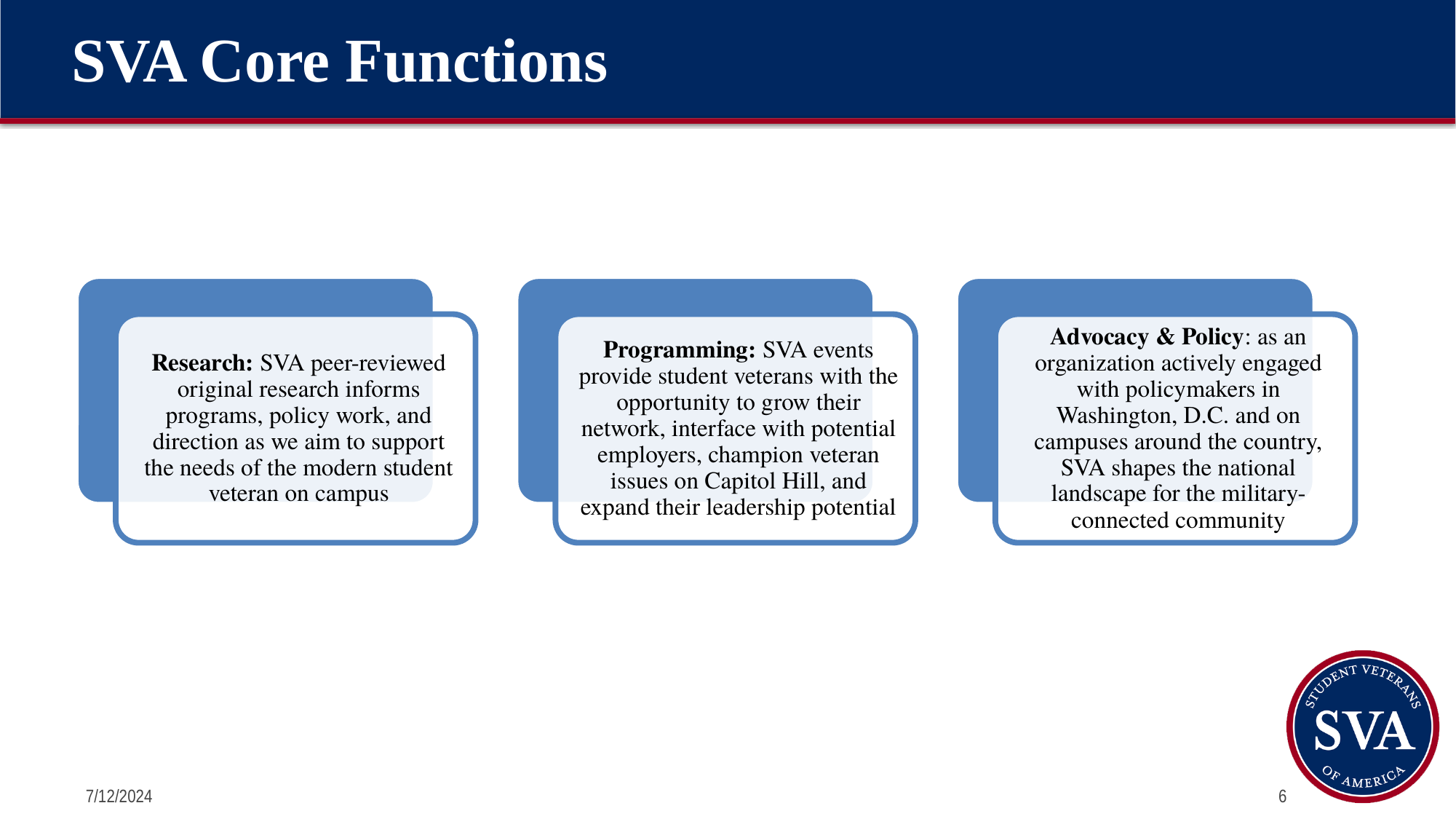

# SVA Core Functions
Research: SVA peer-reviewed original research informs programs, policy work, and direction as we aim to support the needs of the modern student veteran on campus
Programming: SVA events provide student veterans with the opportunity to grow their network, interface with potential employers, champion veteran issues on Capitol Hill, and expand their leadership potential
Advocacy & Policy: as an organization actively engaged with policymakers in Washington, D.C. and on campuses around the country, SVA shapes the national landscape for the military-connected community
7/12/2024

6